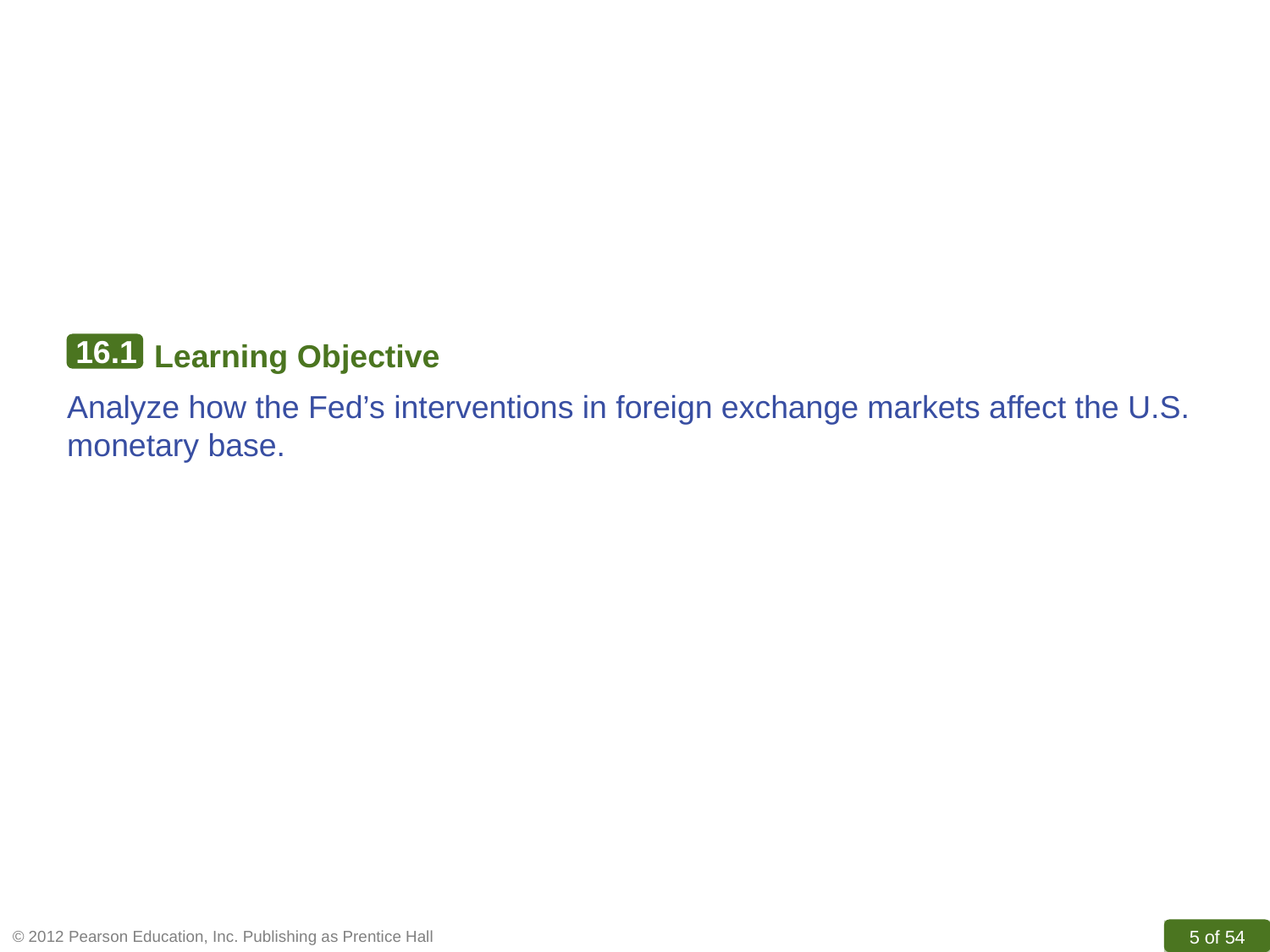

16.1
Learning Objective

Analyze how the Fed’s interventions in foreign exchange markets affect the U.S.
monetary base.